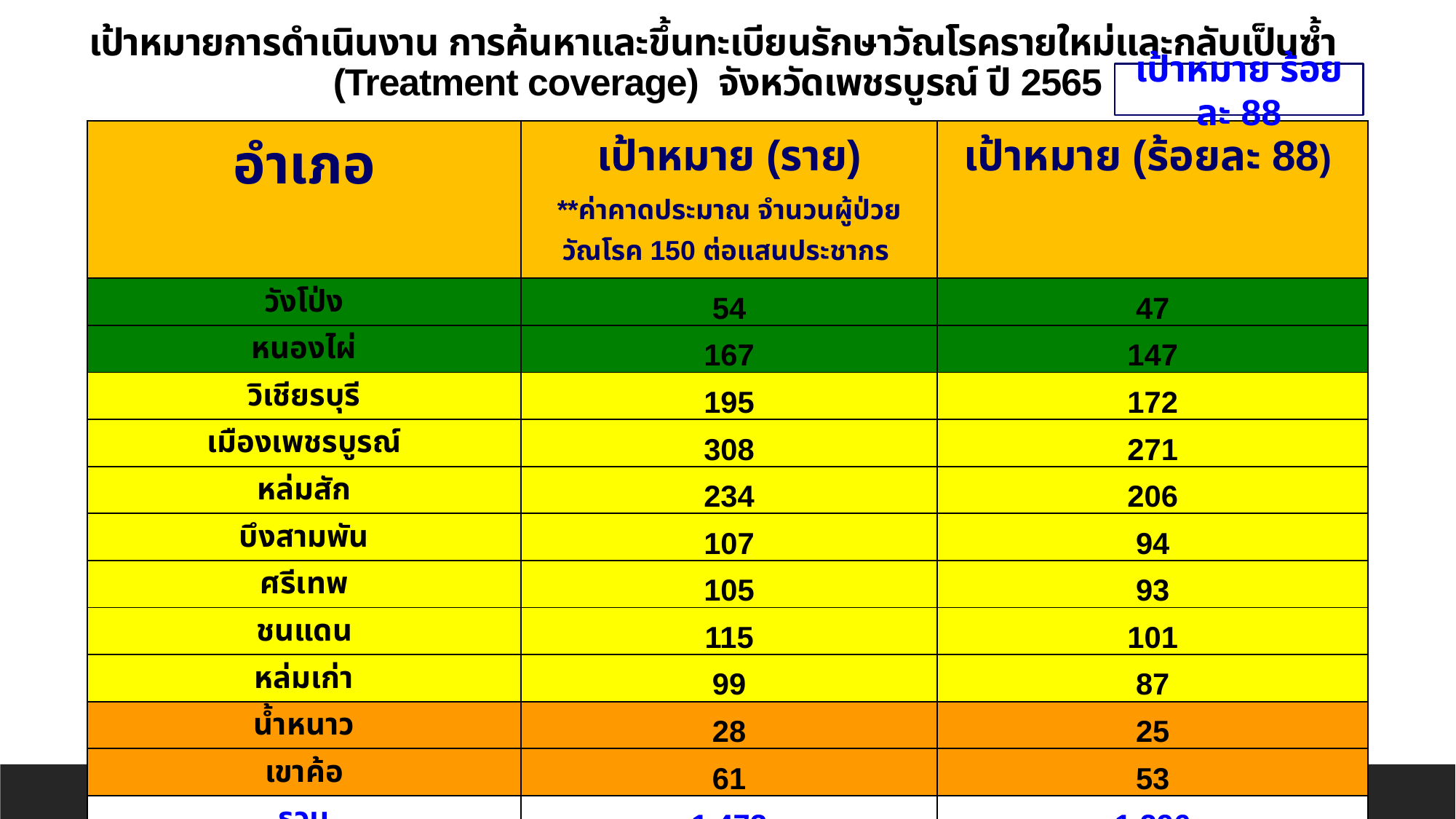

เป้าหมายการดำเนินงาน การค้นหาและขึ้นทะเบียนรักษาวัณโรครายใหม่และกลับเป็นซ้ำ
(Treatment coverage)  จังหวัดเพชรบูรณ์ ปี 2565
เป้าหมาย ร้อยละ 88
| อำเภอ | เป้าหมาย (ราย) \*\*ค่าคาดประมาณ จำนวนผู้ป่วยวัณโรค 150 ต่อแสนประชากร | เป้าหมาย (ร้อยละ 88) |
| --- | --- | --- |
| วังโป่ง | 54 | 47 |
| หนองไผ่ | 167 | 147 |
| วิเชียรบุรี | 195 | 172 |
| เมืองเพชรบูรณ์ | 308 | 271 |
| หล่มสัก | 234 | 206 |
| บึงสามพัน | 107 | 94 |
| ศรีเทพ | 105 | 93 |
| ชนแดน | 115 | 101 |
| หล่มเก่า | 99 | 87 |
| น้ำหนาว | 28 | 25 |
| เขาค้อ | 61 | 53 |
| รวม | 1,473 | 1,296 |
10